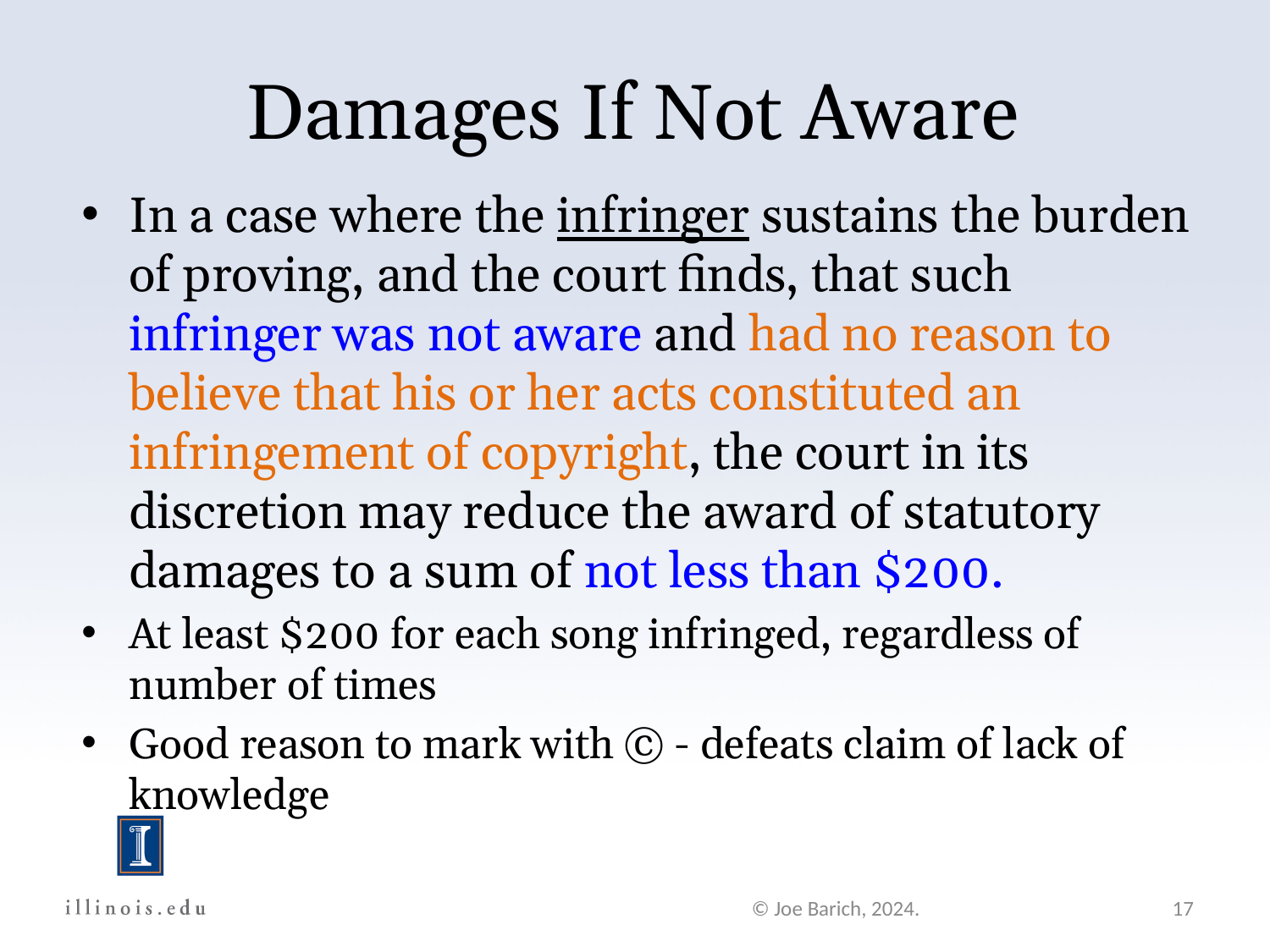

Damages If Not Aware
In a case where the infringer sustains the burden of proving, and the court finds, that such infringer was not aware and had no reason to believe that his or her acts constituted an infringement of copyright, the court in its discretion may reduce the award of statutory damages to a sum of not less than $200.
At least $200 for each song infringed, regardless of number of times
Good reason to mark with © - defeats claim of lack of knowledge
© Joe Barich, 2024.
17